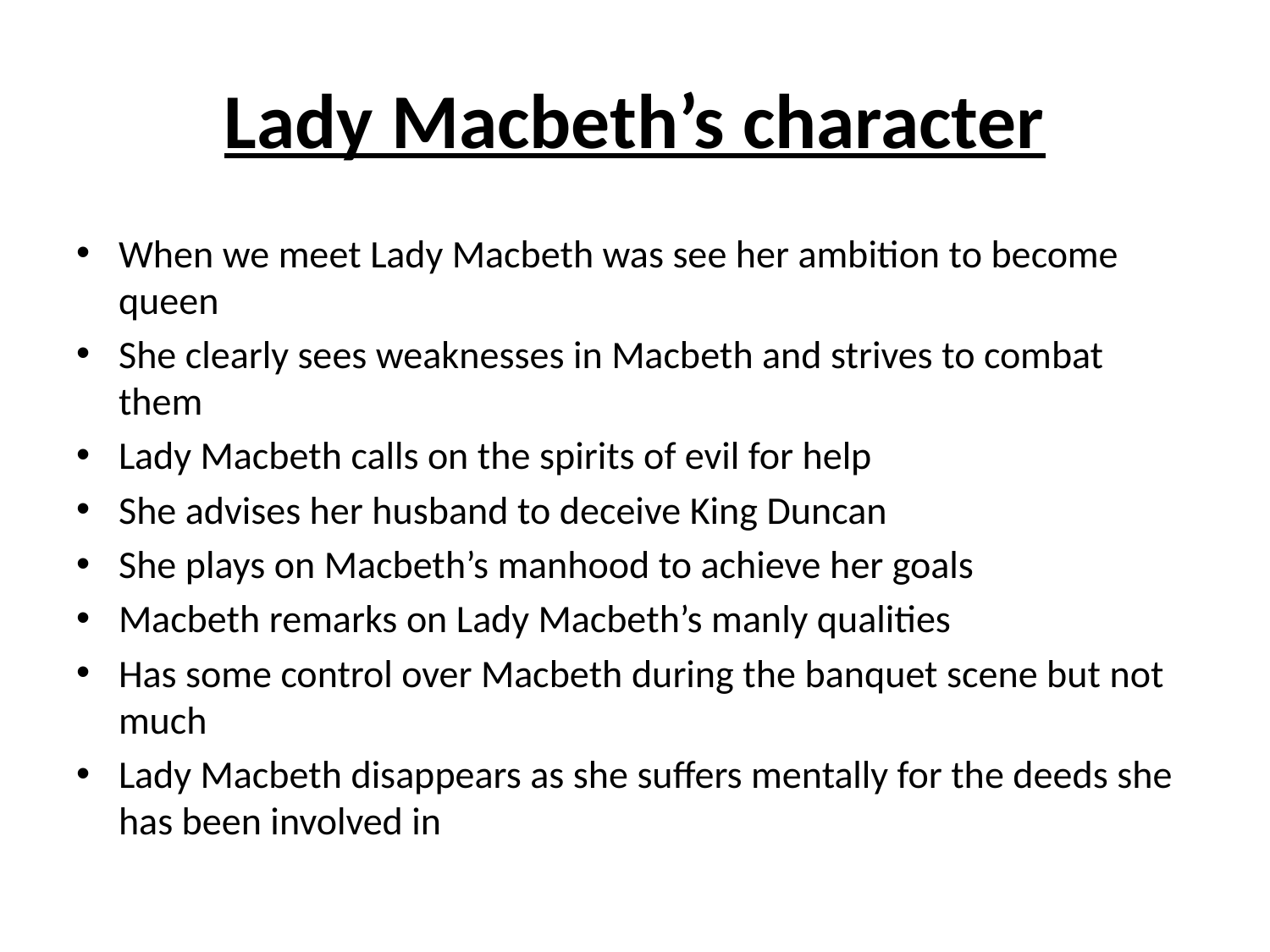

# Lady Macbeth’s character
When we meet Lady Macbeth was see her ambition to become queen
She clearly sees weaknesses in Macbeth and strives to combat them
Lady Macbeth calls on the spirits of evil for help
She advises her husband to deceive King Duncan
She plays on Macbeth’s manhood to achieve her goals
Macbeth remarks on Lady Macbeth’s manly qualities
Has some control over Macbeth during the banquet scene but not much
Lady Macbeth disappears as she suffers mentally for the deeds she has been involved in